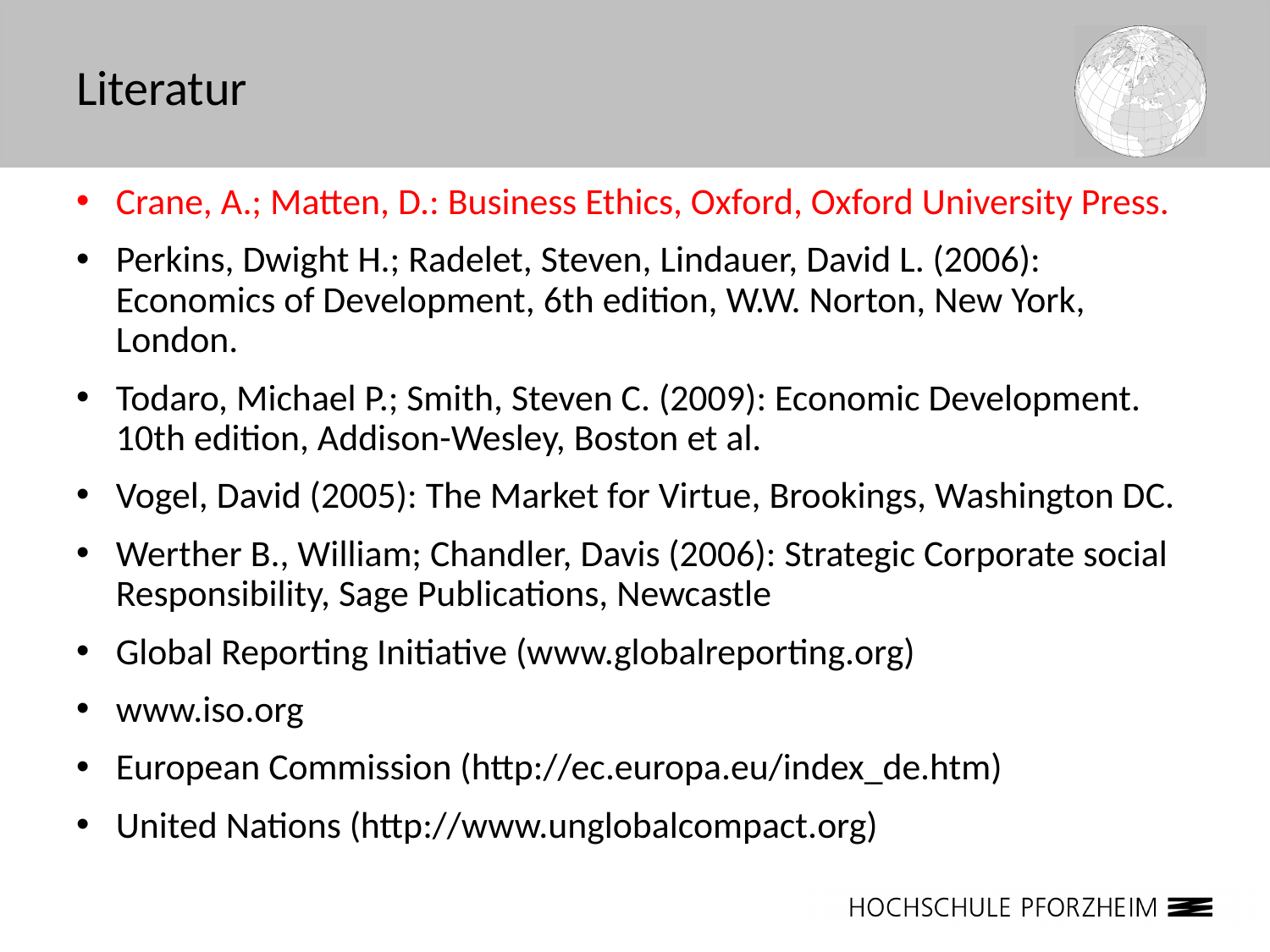

# Literatur
Crane, A.; Matten, D.: Business Ethics, Oxford, Oxford University Press.
Perkins, Dwight H.; Radelet, Steven, Lindauer, David L. (2006):  Economics of Development, 6th edition, W.W. Norton, New York, London.
Todaro, Michael P.; Smith, Steven C. (2009): Economic Development. 10th edition, Addison-Wesley, Boston et al.
Vogel, David (2005): The Market for Virtue, Brookings, Washington DC.
Werther B., William; Chandler, Davis (2006): Strategic Corporate social Responsibility, Sage Publications, Newcastle
Global Reporting Initiative (www.globalreporting.org)
www.iso.org
European Commission (http://ec.europa.eu/index_de.htm)
United Nations (http://www.unglobalcompact.org)